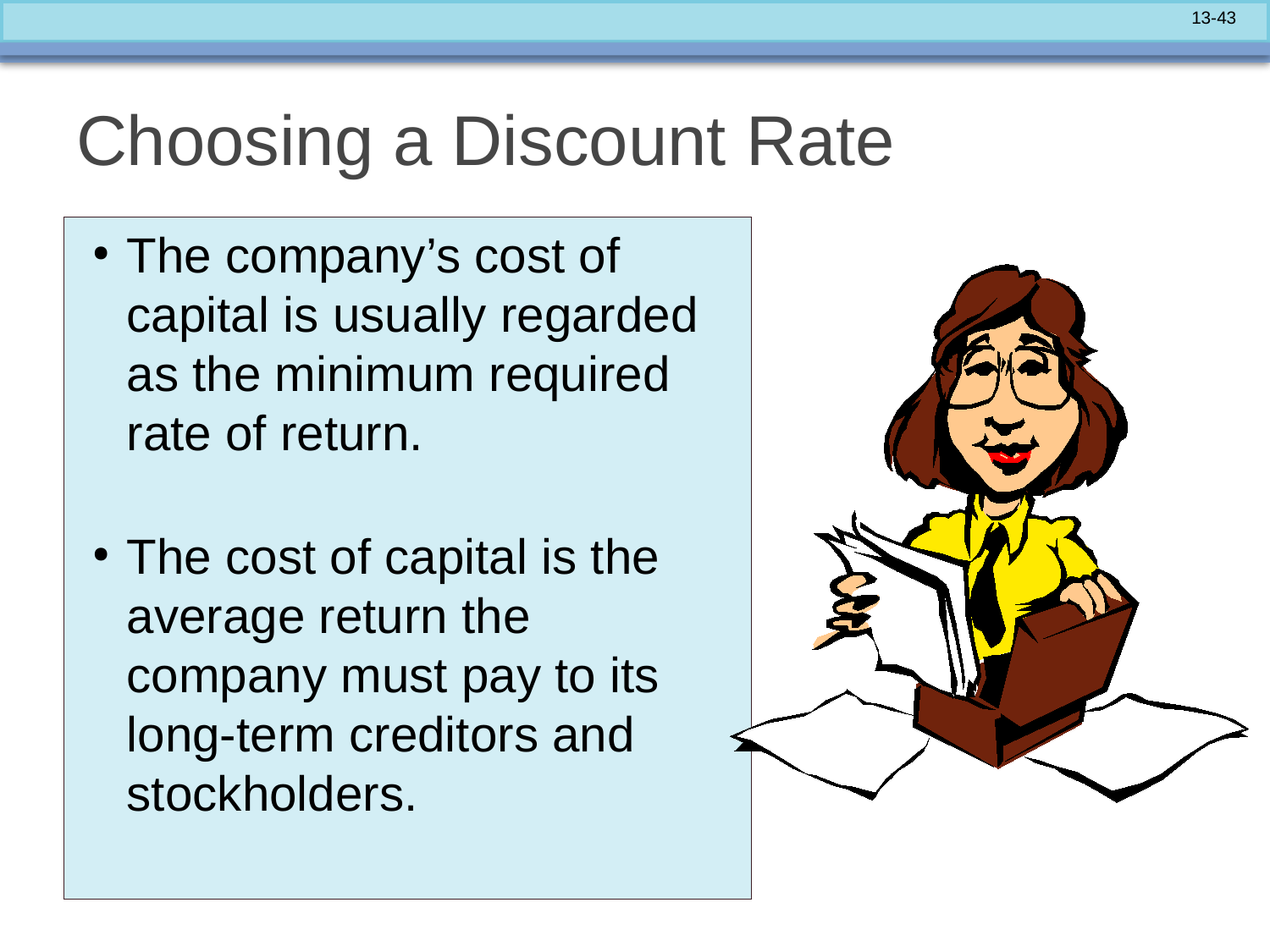

# Choosing a Discount Rate
The company’s cost of capital is usually regarded as the minimum required rate of return.
The cost of capital is the average return the company must pay to its long-term creditors and stockholders.